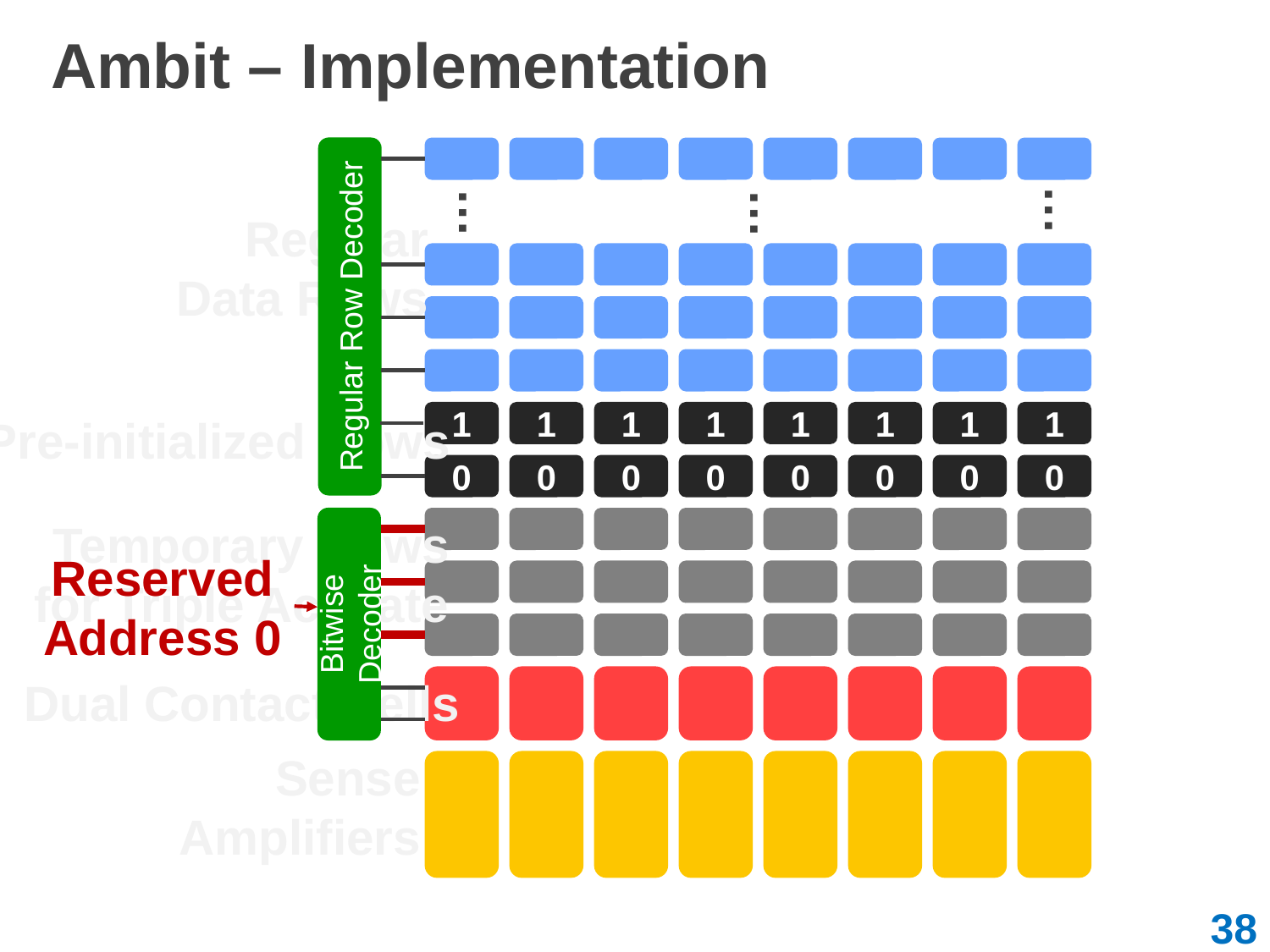

# Ambit – Implementation
Regular Row Decoder

…
…
…

Regular
Data Rows
1
1
1
1
1
1
1
1
0
0
0
0
0
0
0
0
Pre-initialized Rows
Temporary Rows
for Triple Activate
Bitwise Decoder

Reserved
Address 0
Dual Contact Cells

Sense
Amplifiers

38